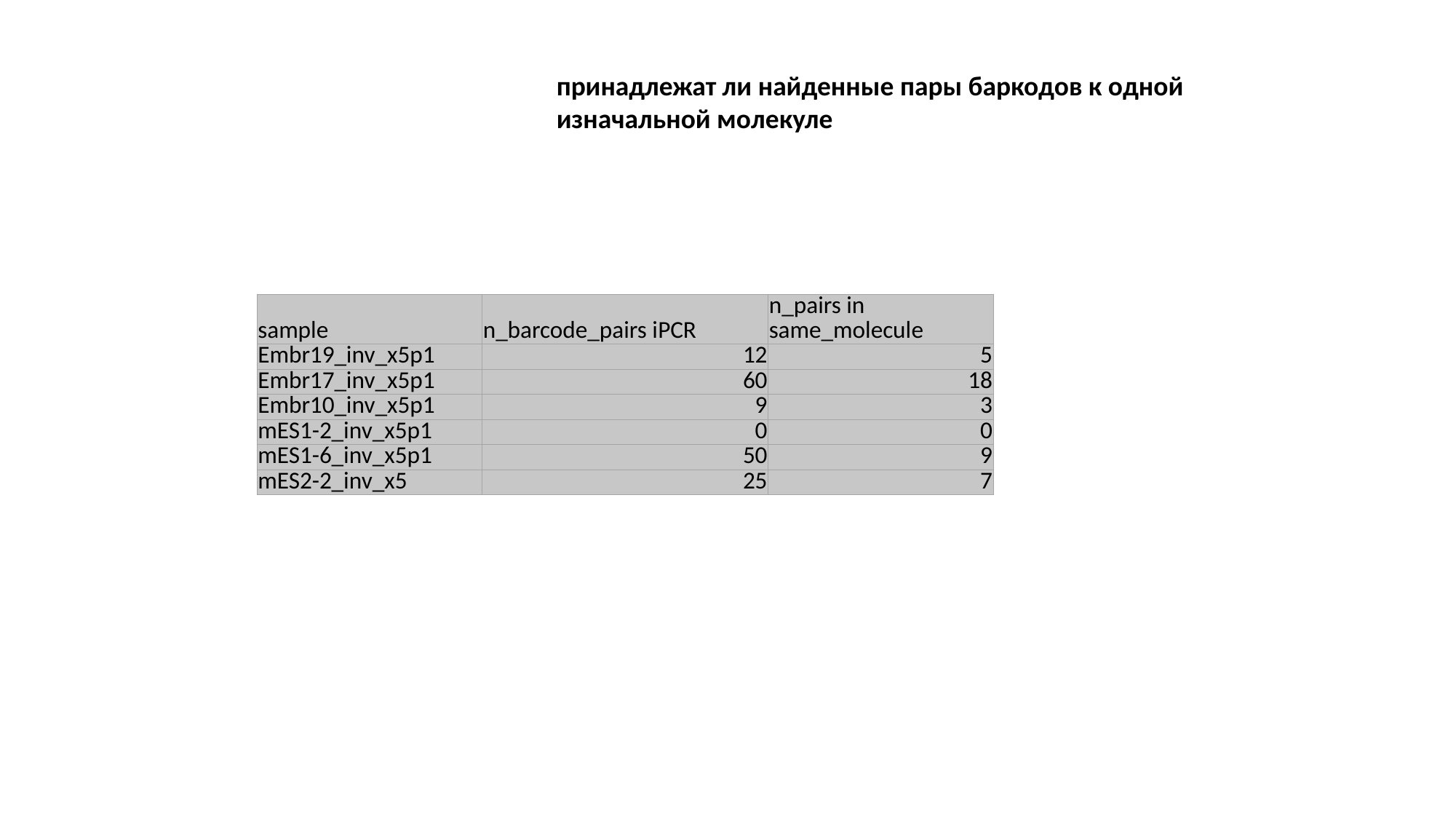

принадлежат ли найденные пары баркодов к одной изначальной молекуле
| sample | n\_barcode\_pairs iPCR | n\_pairs in same\_molecule |
| --- | --- | --- |
| Embr19\_inv\_x5p1 | 12 | 5 |
| Embr17\_inv\_x5p1 | 60 | 18 |
| Embr10\_inv\_x5p1 | 9 | 3 |
| mES1-2\_inv\_x5p1 | 0 | 0 |
| mES1-6\_inv\_x5p1 | 50 | 9 |
| mES2-2\_inv\_x5 | 25 | 7 |